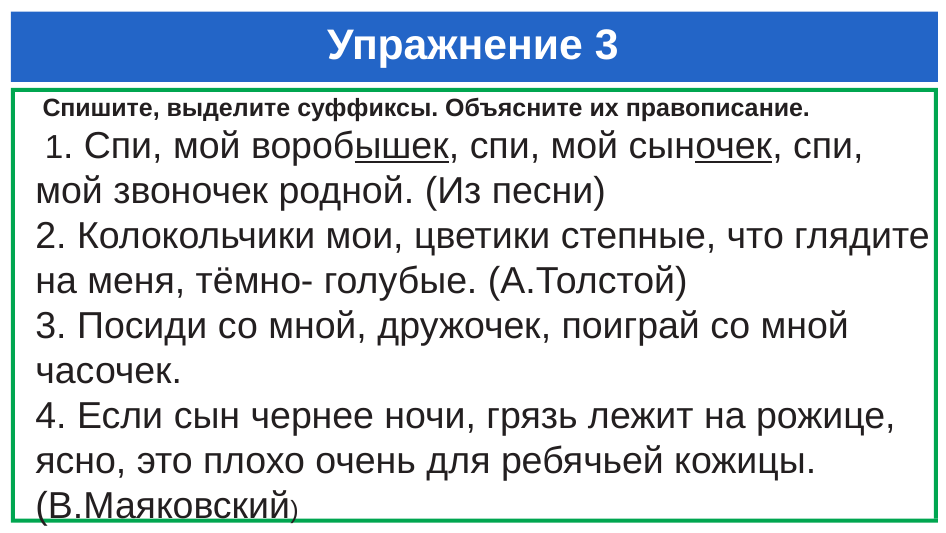

# Упражнение 3
 Спишите, выделите суффиксы. Объясните их правописание.
 1. Спи, мой воробышек, спи, мой сыночек, спи, мой звоночек родной. (Из песни)
2. Колокольчики мои, цветики степные, что глядите на меня, тёмно- голубые. (А.Толстой)
3. Посиди со мной, дружочек, поиграй со мной часочек.
4. Если сын чернее ночи, грязь лежит на рожице, ясно, это плохо очень для ребячьей кожицы. (В.Маяковский)